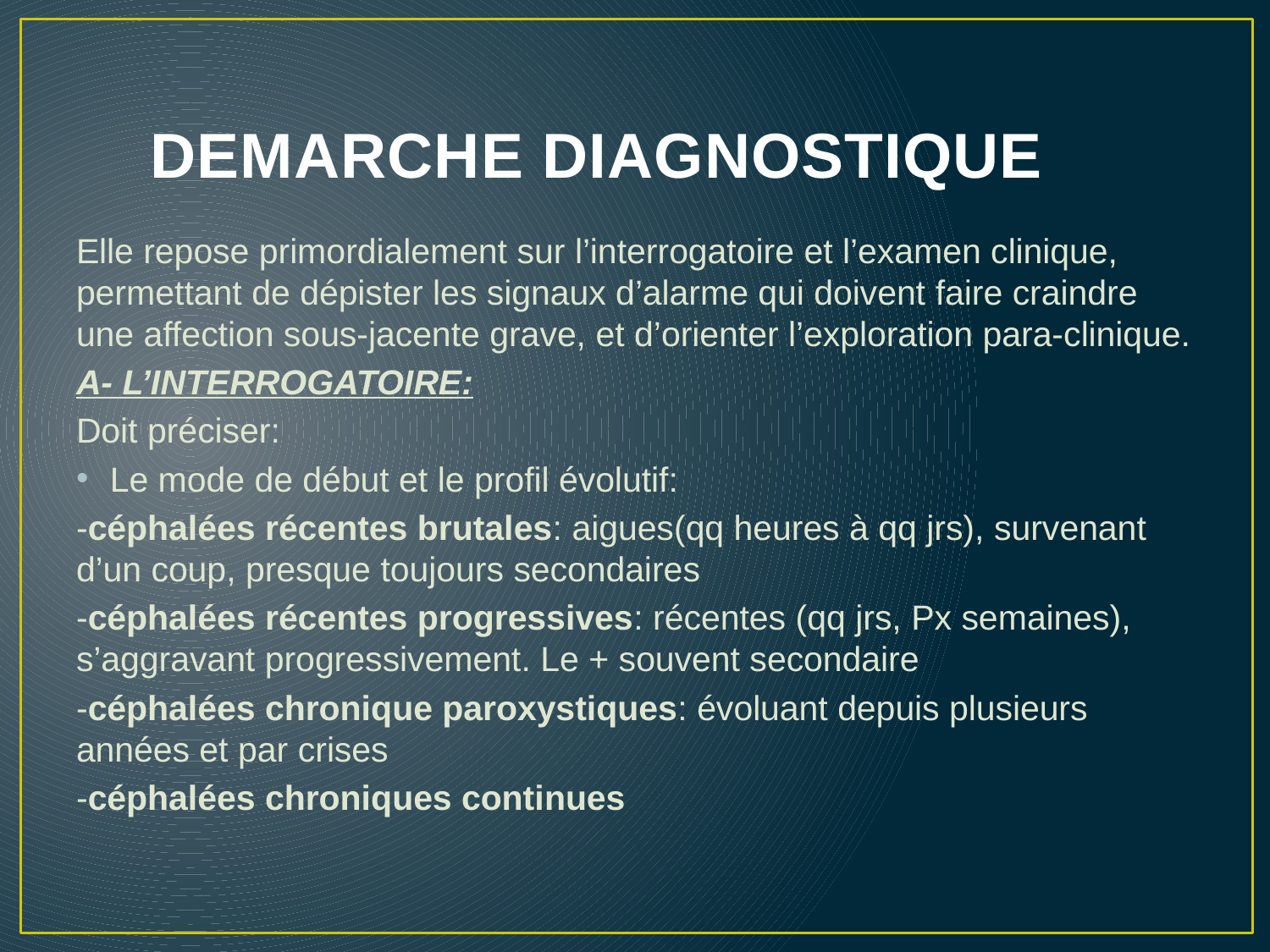

# DEMARCHE DIAGNOSTIQUE
Elle repose primordialement sur l’interrogatoire et l’examen clinique, permettant de dépister les signaux d’alarme qui doivent faire craindre une affection sous-jacente grave, et d’orienter l’exploration para-clinique.
A- L’INTERROGATOIRE:
Doit préciser:
Le mode de début et le profil évolutif:
-céphalées récentes brutales: aigues(qq heures à qq jrs), survenant d’un coup, presque toujours secondaires
-céphalées récentes progressives: récentes (qq jrs, Px semaines), s’aggravant progressivement. Le + souvent secondaire
-céphalées chronique paroxystiques: évoluant depuis plusieurs années et par crises
-céphalées chroniques continues